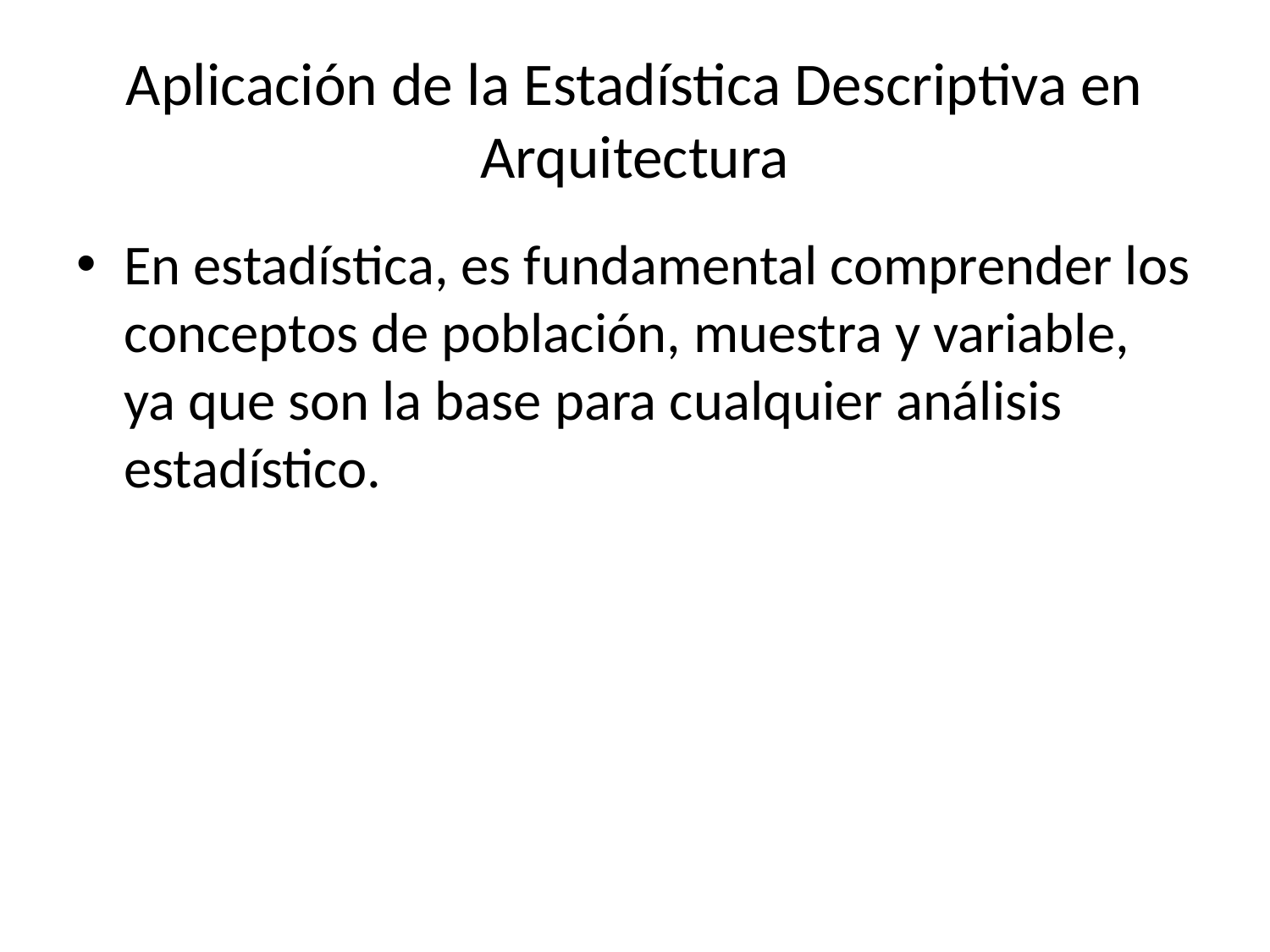

# Aplicación de la Estadística Descriptiva en Arquitectura
En estadística, es fundamental comprender los conceptos de población, muestra y variable, ya que son la base para cualquier análisis estadístico.